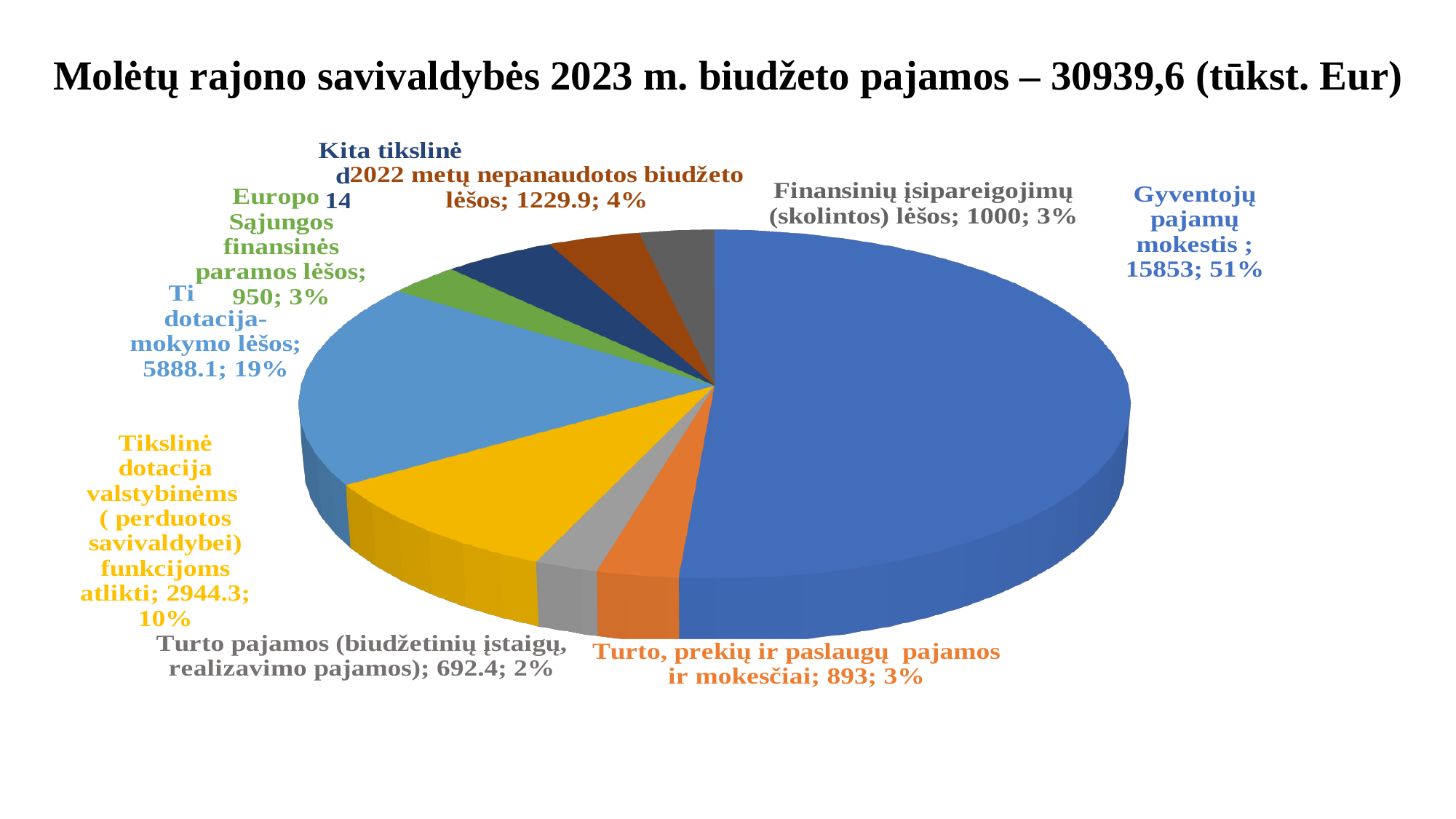

# Molėtų rajono savivaldybės 2023 m. biudžeto pajamos – 30939,6 (tūkst. Eur)

[unsupported chart]

[unsupported chart]

[unsupported chart]